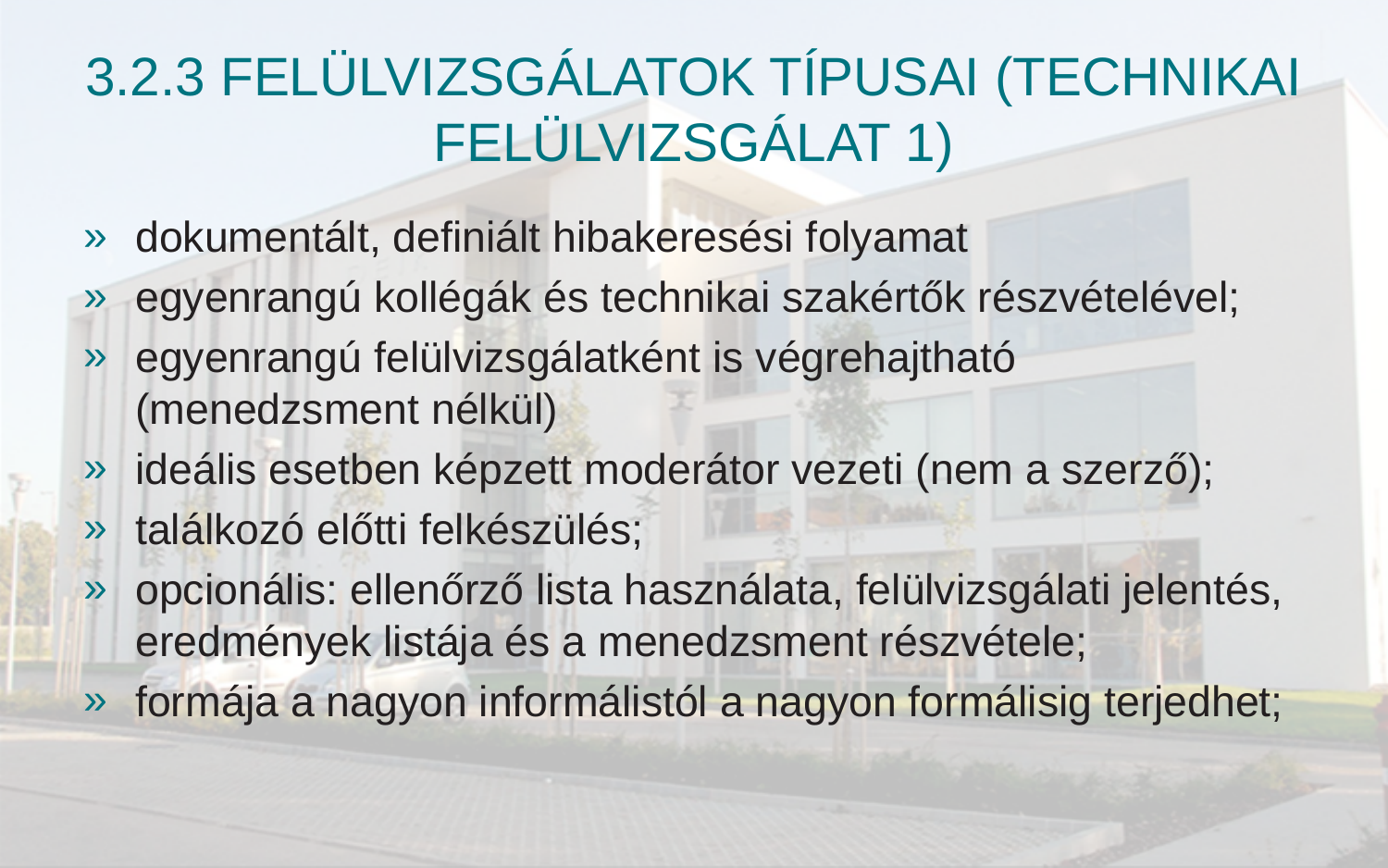

# 3.2.3 Felülvizsgálatok típusai (Technikai felülvizsgálat 1)
dokumentált, definiált hibakeresési folyamat
egyenrangú kollégák és technikai szakértők részvételével;
egyenrangú felülvizsgálatként is végrehajtható (menedzsment nélkül)
ideális esetben képzett moderátor vezeti (nem a szerző);
találkozó előtti felkészülés;
opcionális: ellenőrző lista használata, felülvizsgálati jelentés, eredmények listája és a menedzsment részvétele;
formája a nagyon informálistól a nagyon formálisig terjedhet;